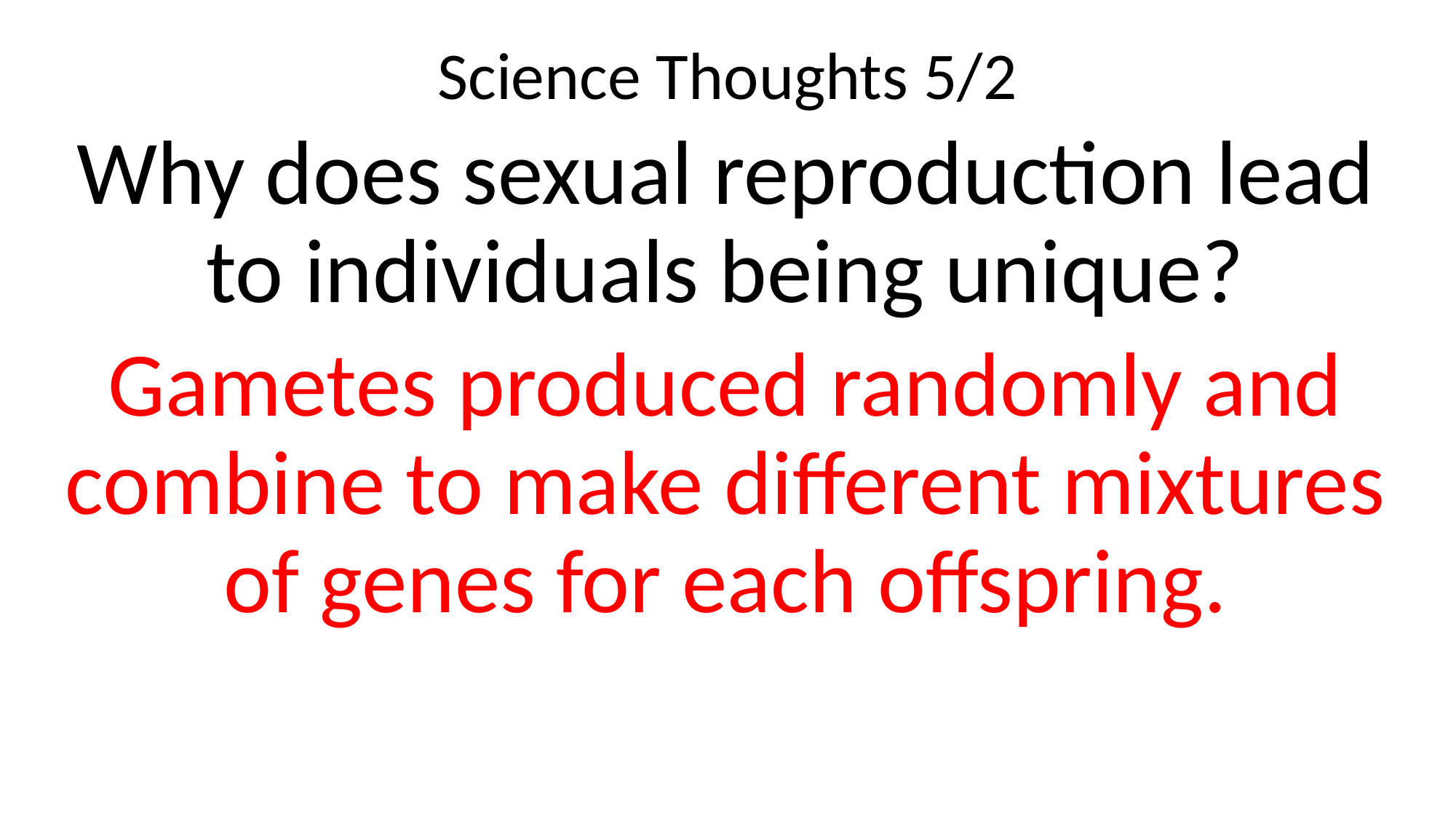

# Science Thoughts 5/2
Why does sexual reproduction lead to individuals being unique?
Gametes produced randomly and combine to make different mixtures of genes for each offspring.